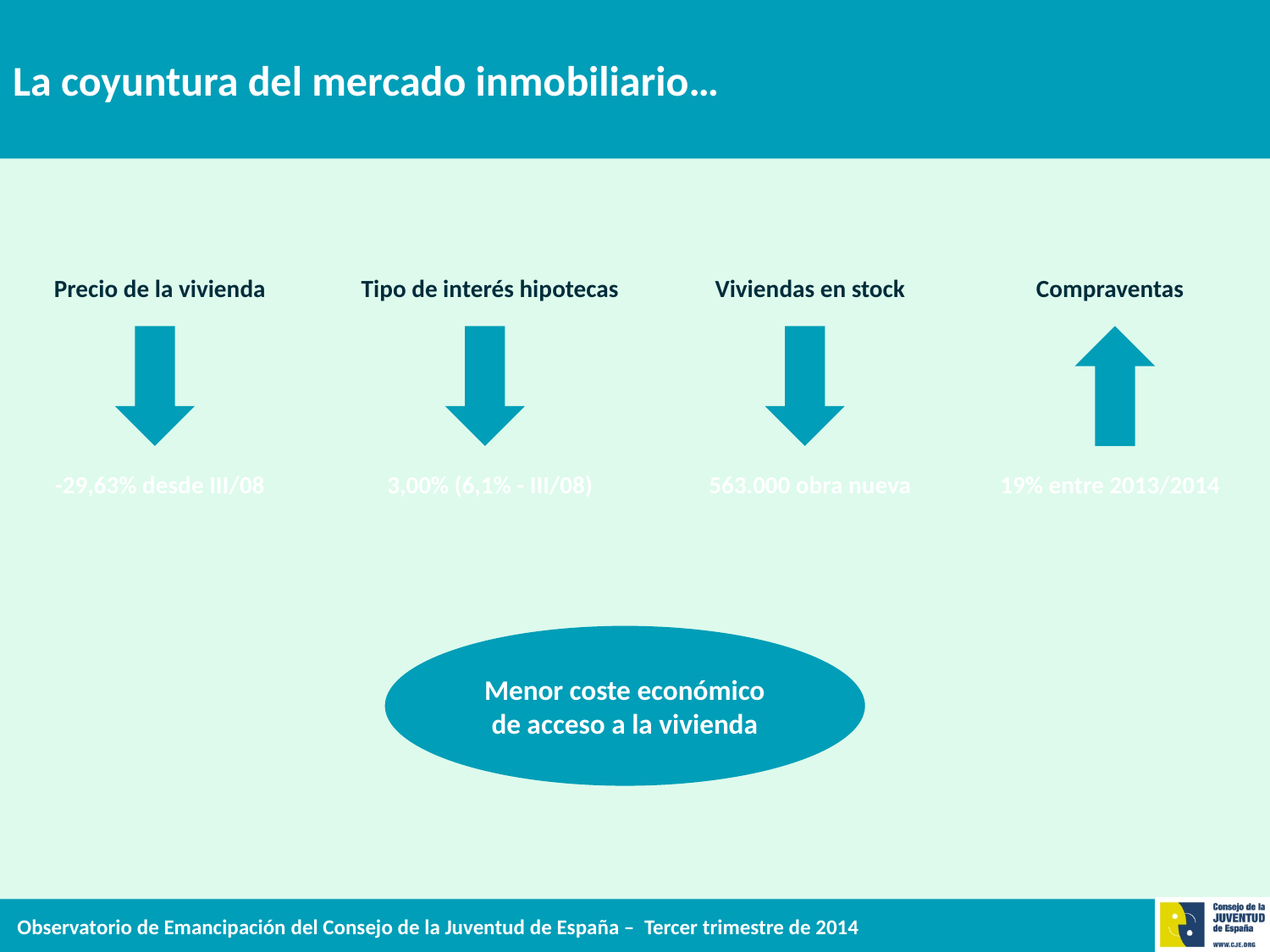

# La coyuntura del mercado inmobiliario…
Precio de la vivienda
Tipo de interés hipotecas
Viviendas en stock
Compraventas

-29,63% desde III/08
3,00% (6,1% - III/08)
563.000 obra nueva
19% entre 2013/2014

Menor coste económico de acceso a la vivienda